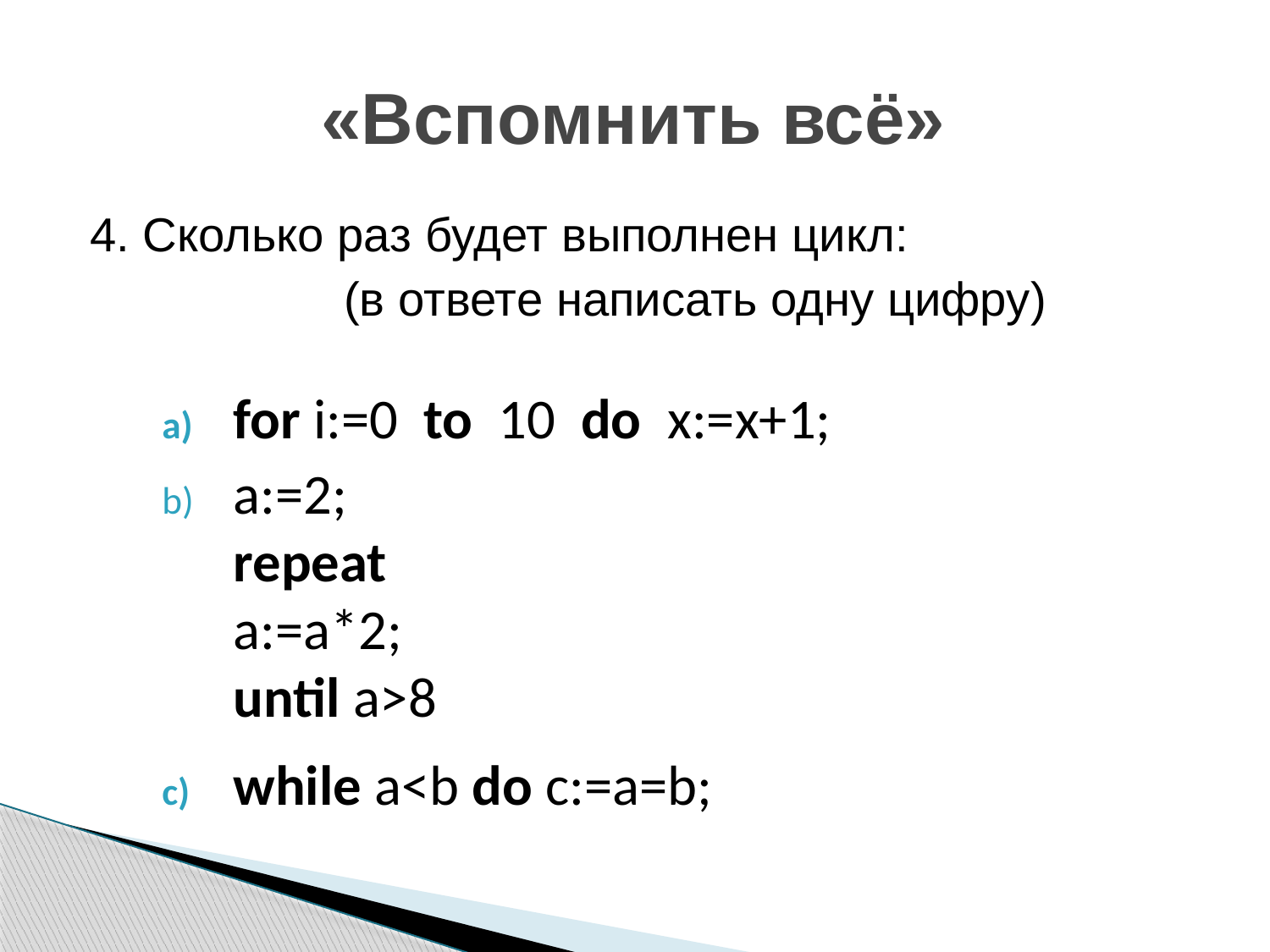

# «Вспомнить всё»
4. Сколько раз будет выполнен цикл:
		(в ответе написать одну цифру)

for i:=0  to  10  do  x:=x+1;
a:=2;
repeat
a:=a*2;
until a>8
while a<b do c:=a=b;